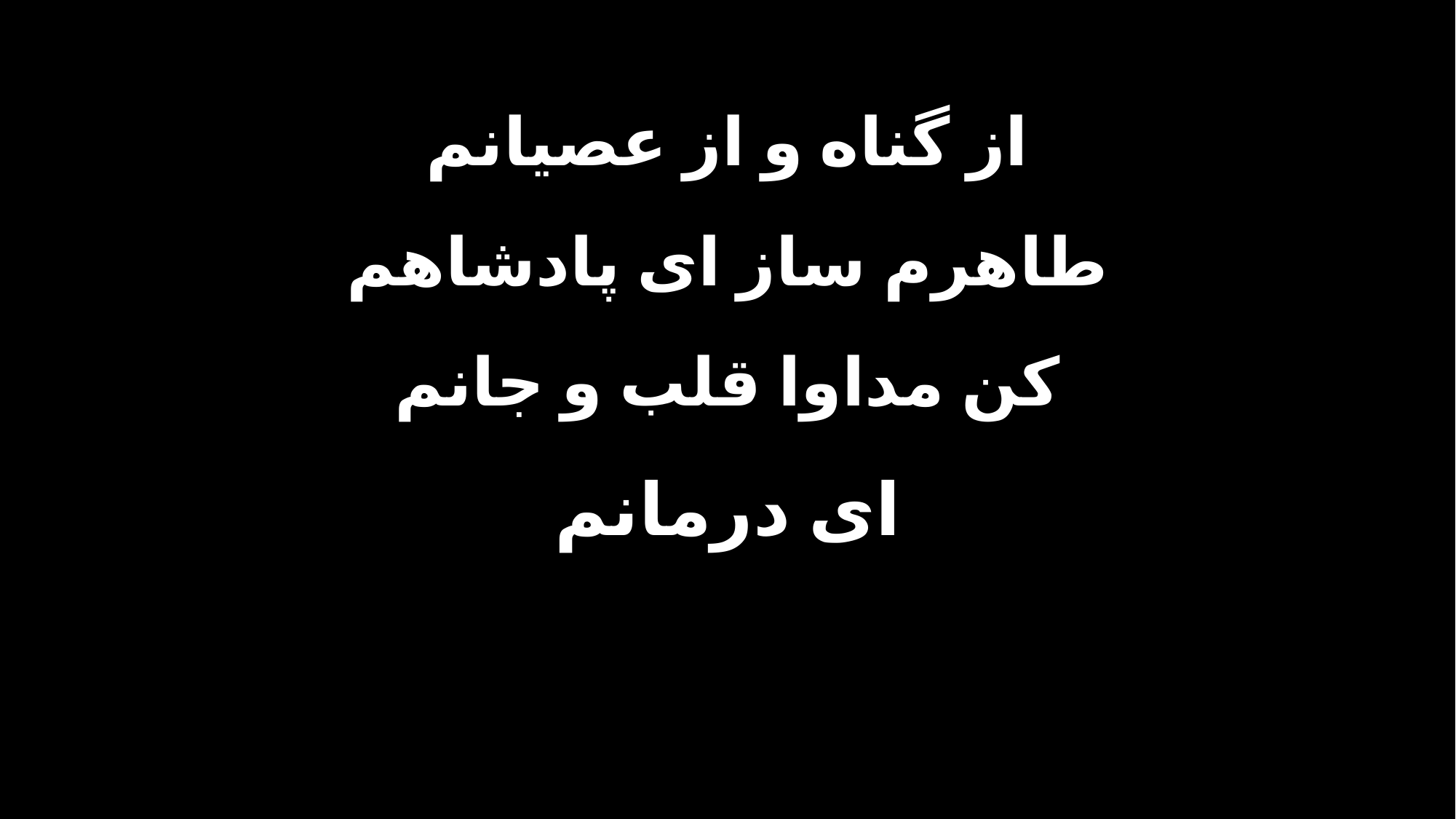

از گناه و از عصیانم
طاهرم ساز ای پادشاهم
کن مداوا قلب و جانم
ای درمانم